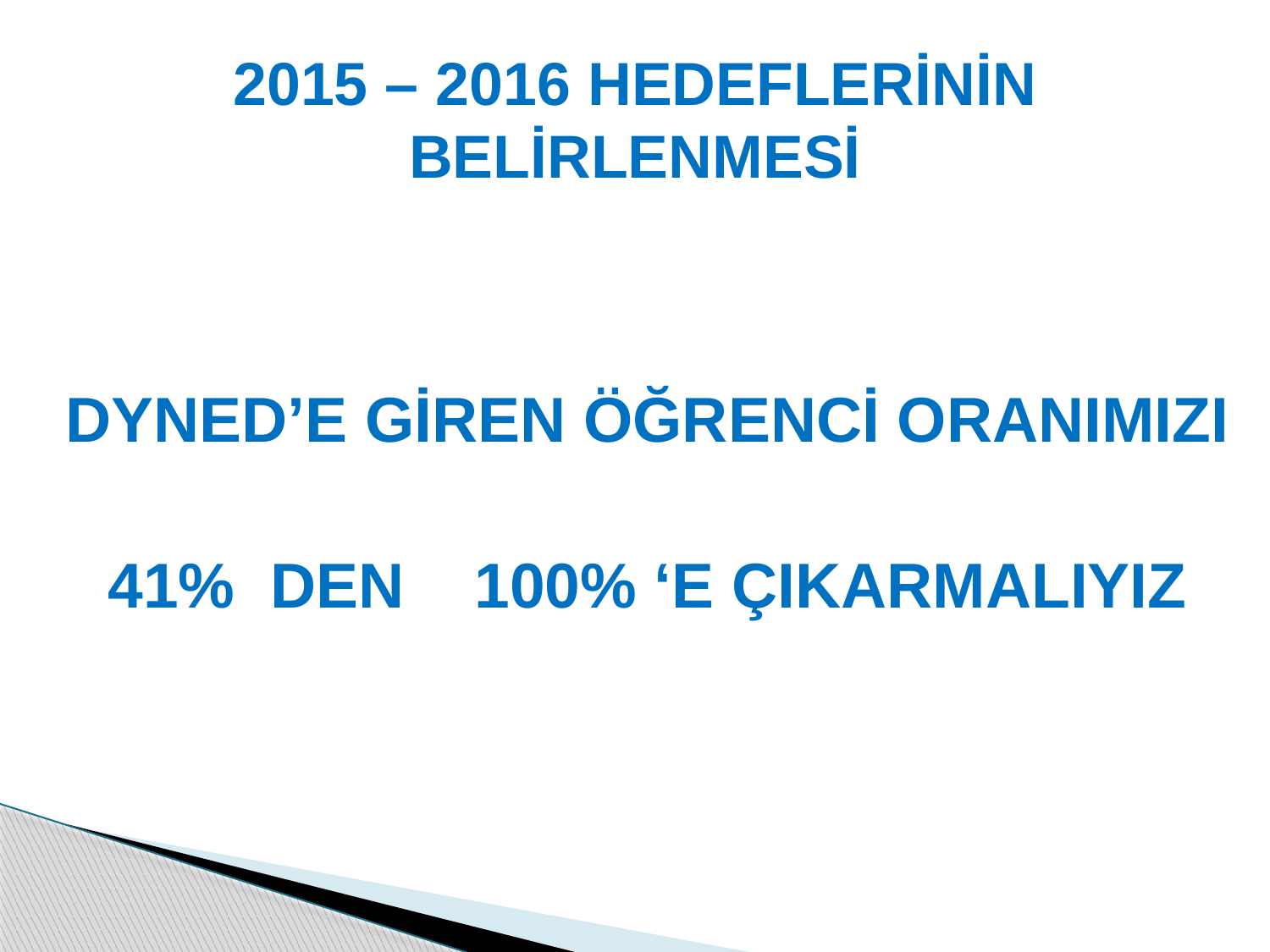

# 2015 – 2016 HEDEFLERİNİN BELİRLENMESİ

DYNED’E GİREN ÖĞRENCİ ORANIMIZI

41%  DEN    100% ‘E ÇIKARMALIYIZ